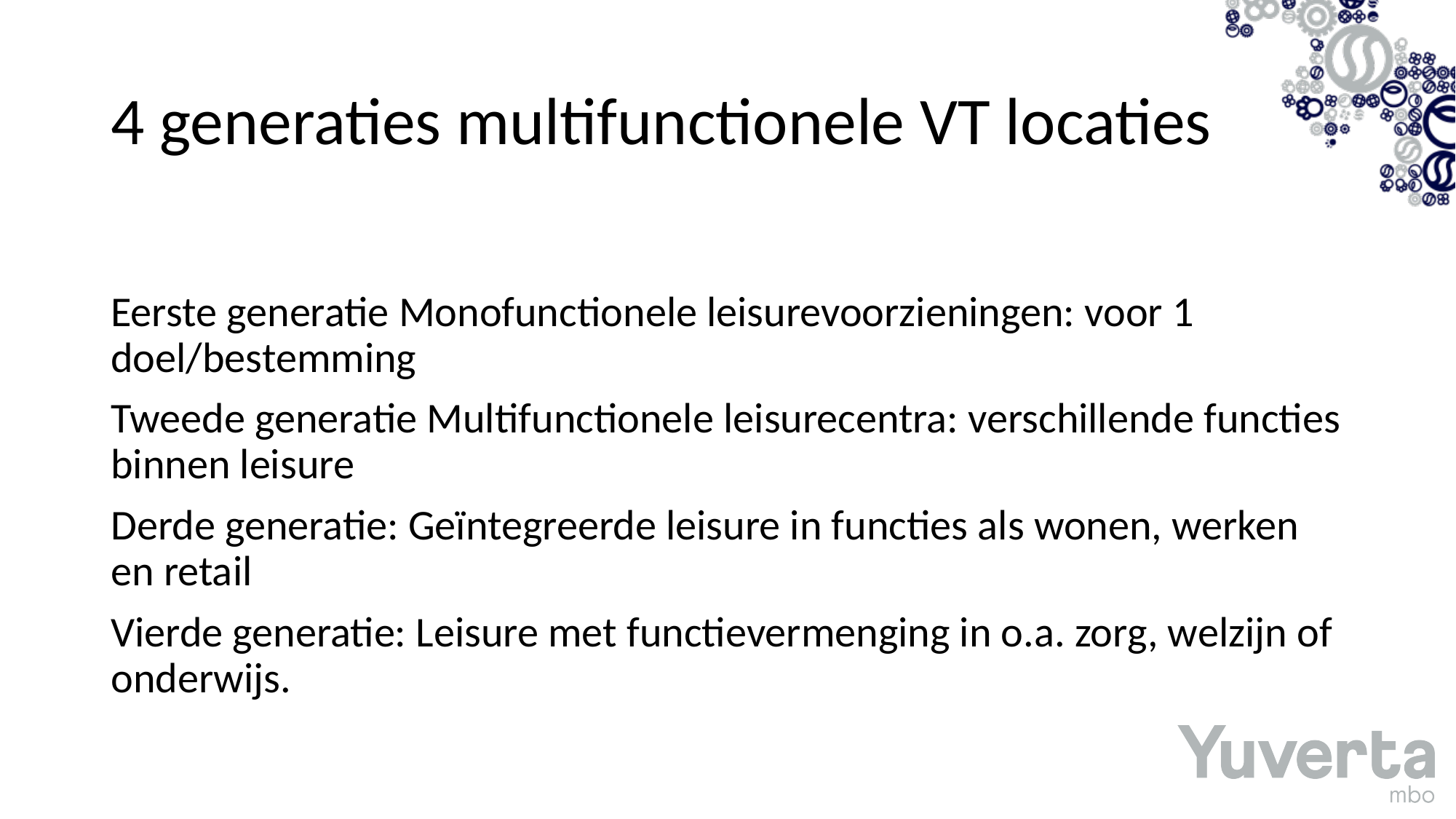

# 4 generaties multifunctionele VT locaties

Eerste generatie Monofunctionele leisurevoorzieningen: voor 1 doel/bestemming
Tweede generatie Multifunctionele leisurecentra: verschillende functies binnen leisure
Derde generatie: Geïntegreerde leisure in functies als wonen, werken en retail
Vierde generatie: Leisure met functievermenging in o.a. zorg, welzijn of onderwijs.